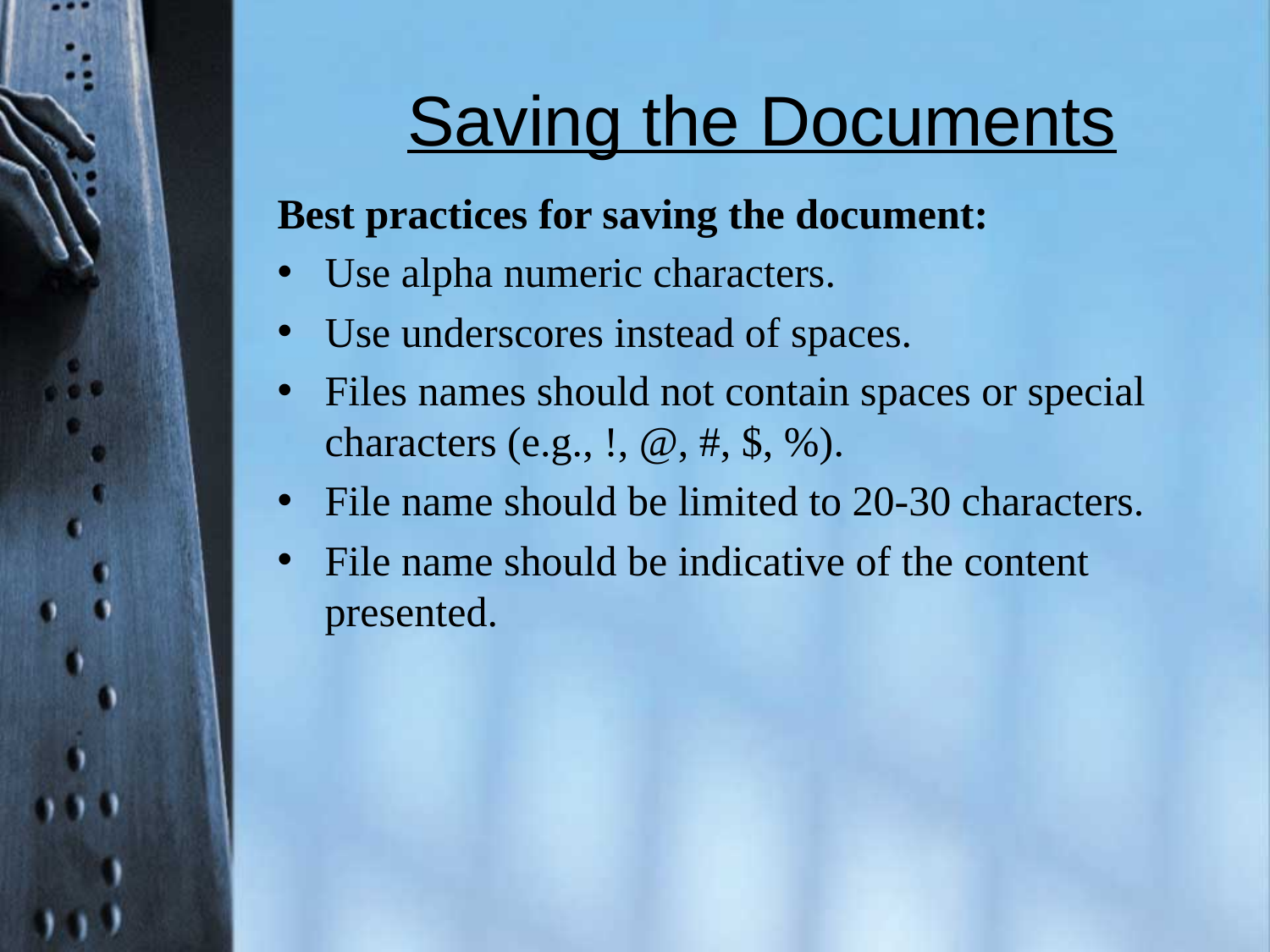

# Saving the Documents
Best practices for saving the document:
Use alpha numeric characters.
Use underscores instead of spaces.
Files names should not contain spaces or special characters (e.g., !, @, #, $, %).
File name should be limited to 20-30 characters.
File name should be indicative of the content presented.